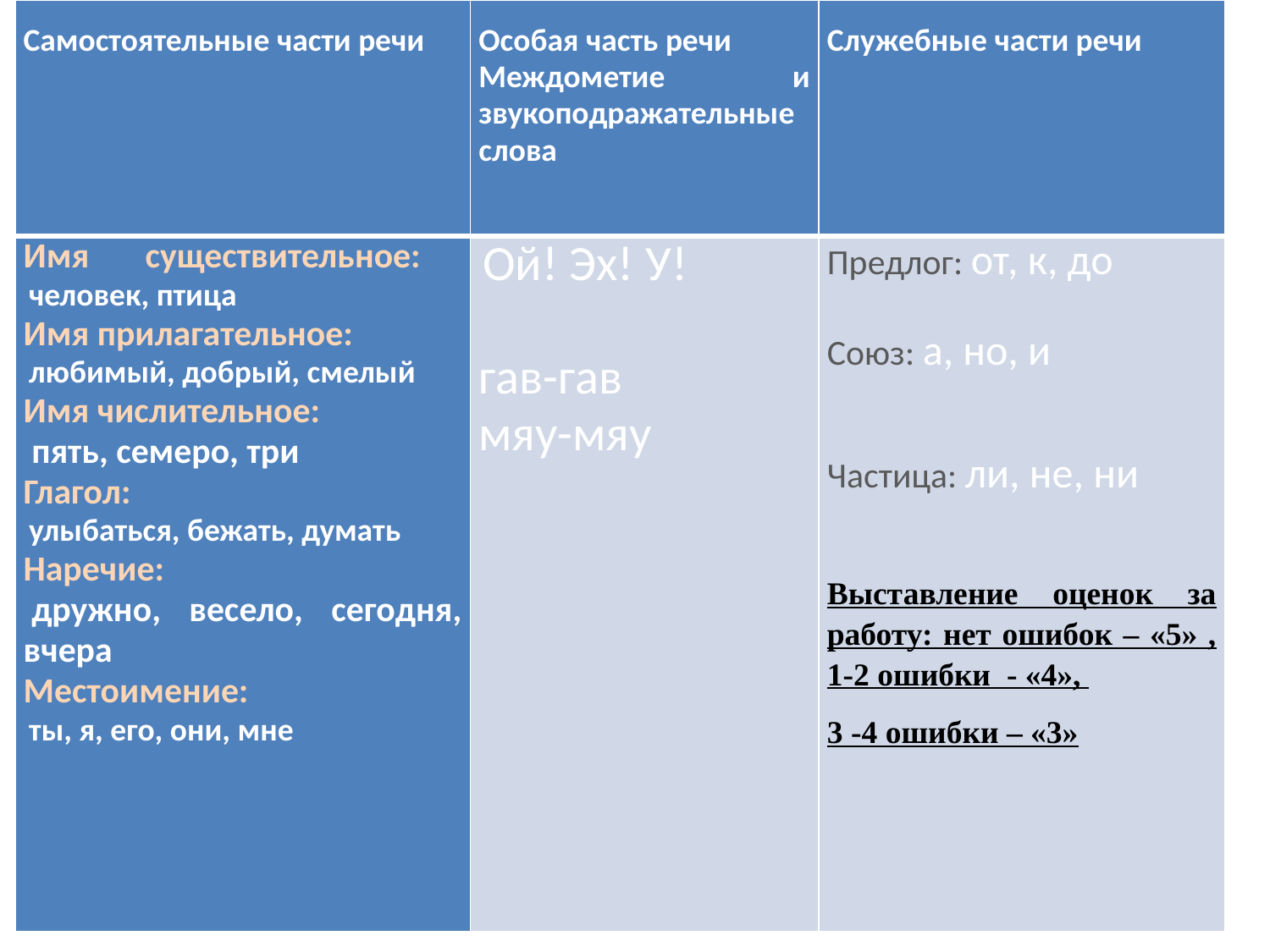

| Самостоятельные части речи | Особая часть речи Междометие и звукоподражательные слова | Служебные части речи |
| --- | --- | --- |
| Имя существительное:  человек, птица Имя прилагательное:  любимый, добрый, смелый Имя числительное:  пять, семеро, три Глагол:  улыбаться, бежать, думать Наречие:  дружно, весело, сегодня, вчера Местоимение:  ты, я, его, они, мне | Ой! Эх! У! гав-гав мяу-мяу | Предлог: от, к, до Союз: а, но, и Частица: ли, не, ни   Выставление оценок за работу: нет ошибок – «5» , 1-2 ошибки - «4», 3 -4 ошибки – «3» |